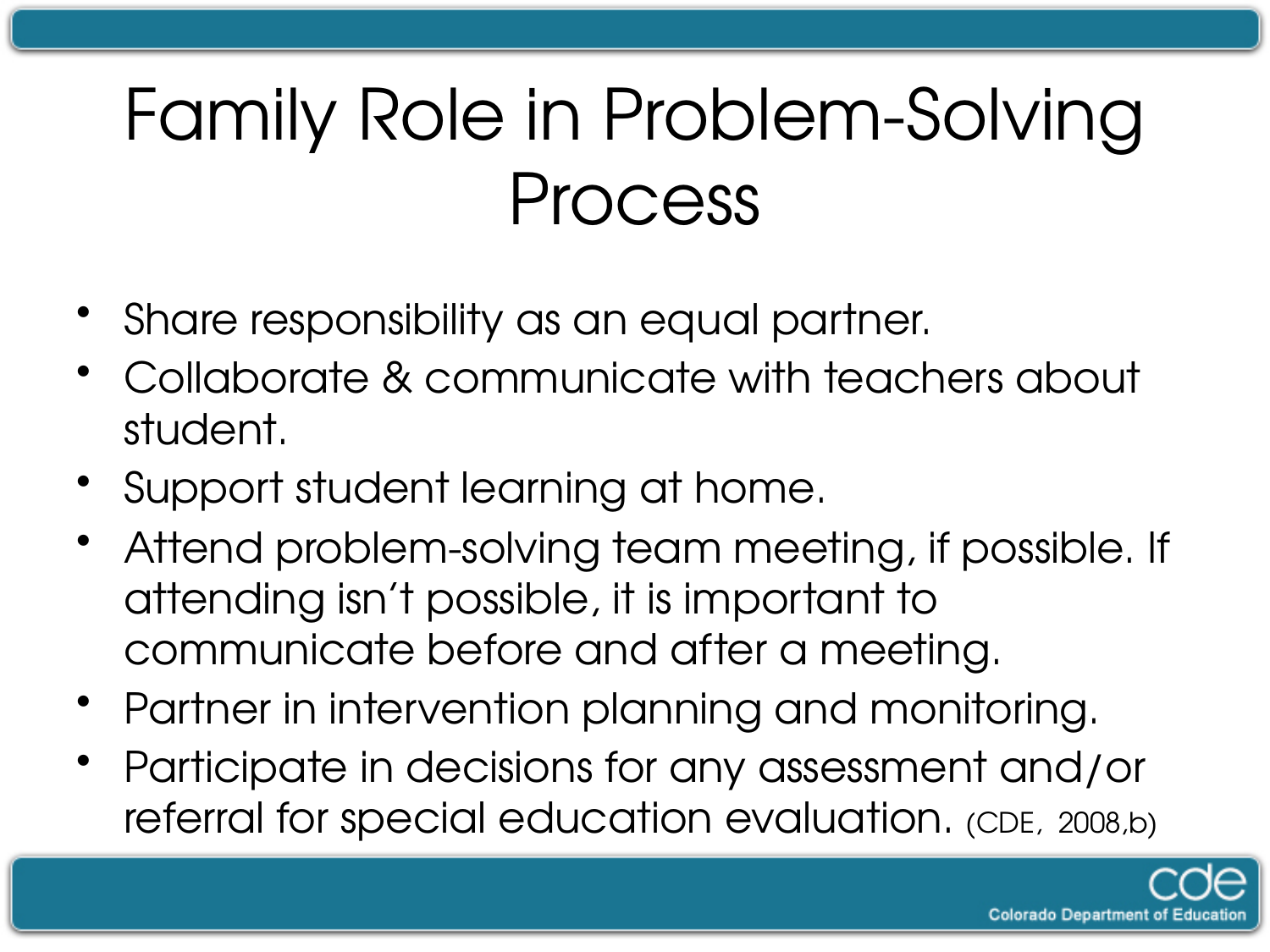

# Family Role in Problem-Solving Process
Share responsibility as an equal partner.
Collaborate & communicate with teachers about student.
Support student learning at home.
Attend problem-solving team meeting, if possible. If attending isn’t possible, it is important to communicate before and after a meeting.
Partner in intervention planning and monitoring.
Participate in decisions for any assessment and/or referral for special education evaluation. (CDE,  2008,b)